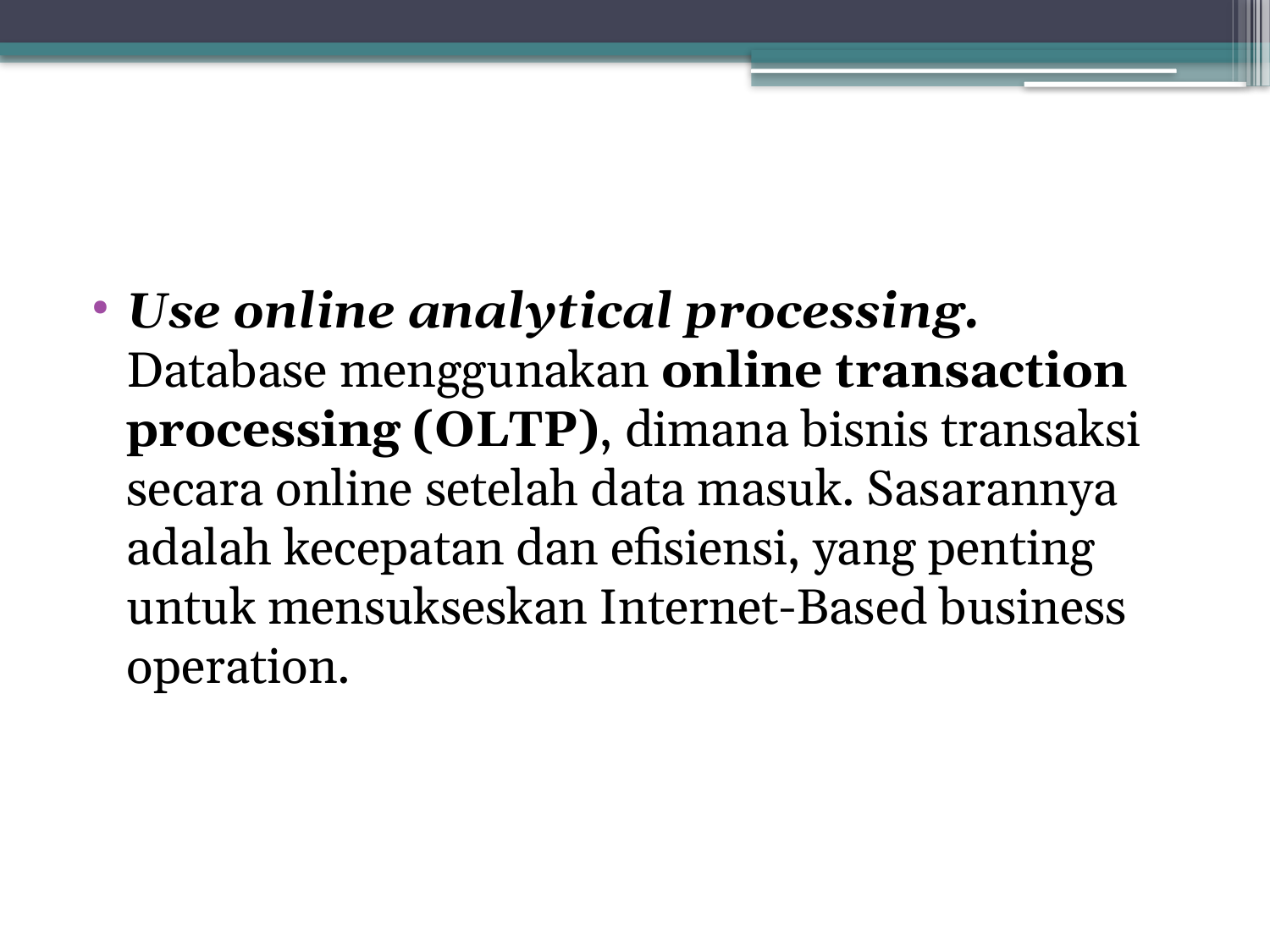

Use online analytical processing. Database menggunakan online transaction processing (OLTP), dimana bisnis transaksi secara online setelah data masuk. Sasarannya adalah kecepatan dan efisiensi, yang penting untuk mensukseskan Internet-Based business operation.